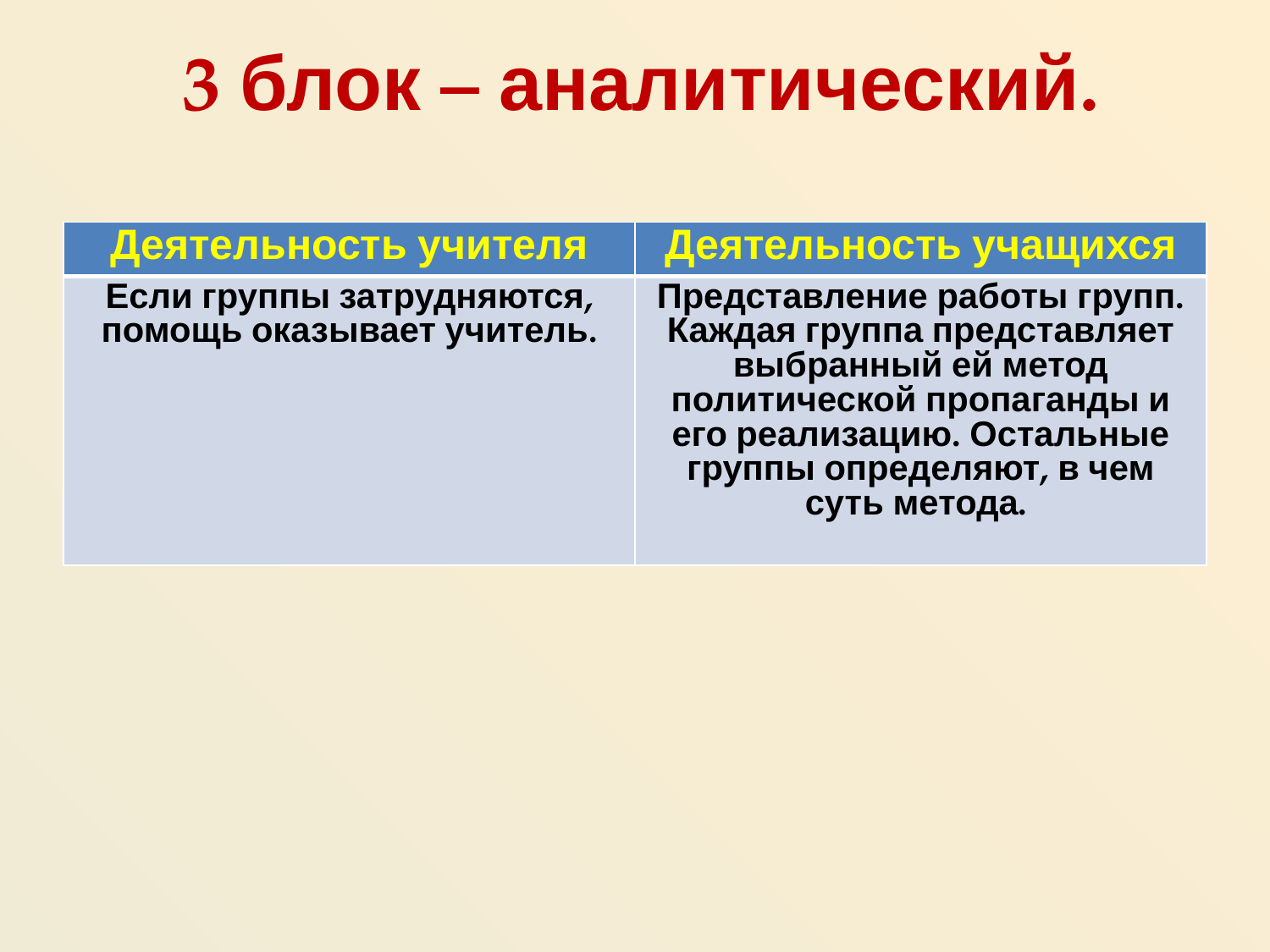

# 3 блок – аналитический.
| Деятельность учителя | Деятельность учащихся |
| --- | --- |
| Если группы затрудняются, помощь оказывает учитель. | Представление работы групп. Каждая группа представляет выбранный ей метод политической пропаганды и его реализацию. Остальные группы определяют, в чем суть метода. |